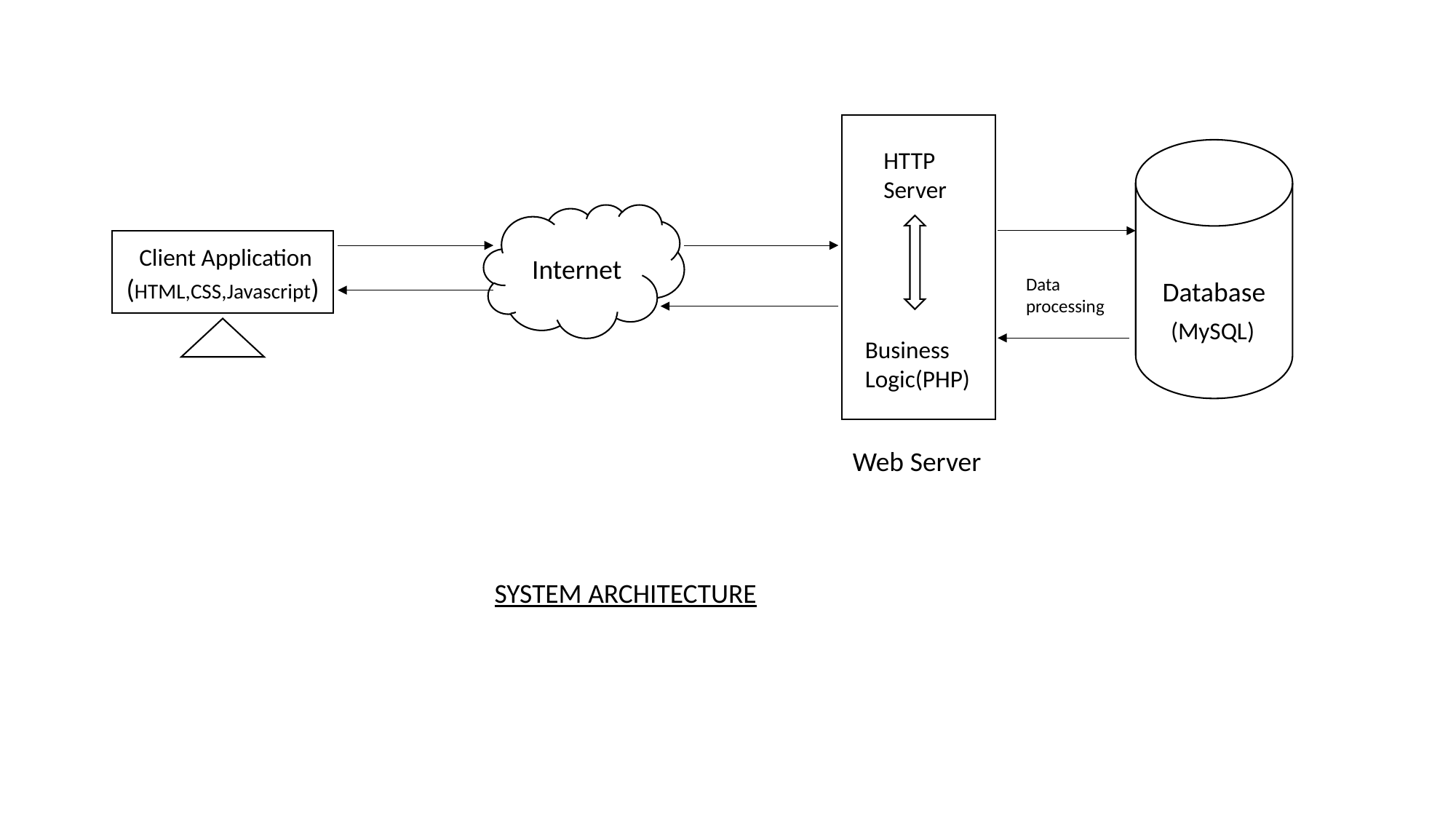

HTTP Server
Database
Internet
 Client Application
(HTML,CSS,Javascript)

Data
processing
(MySQL)

Business
Logic(PHP)
Web Server
SYSTEM ARCHITECTURE